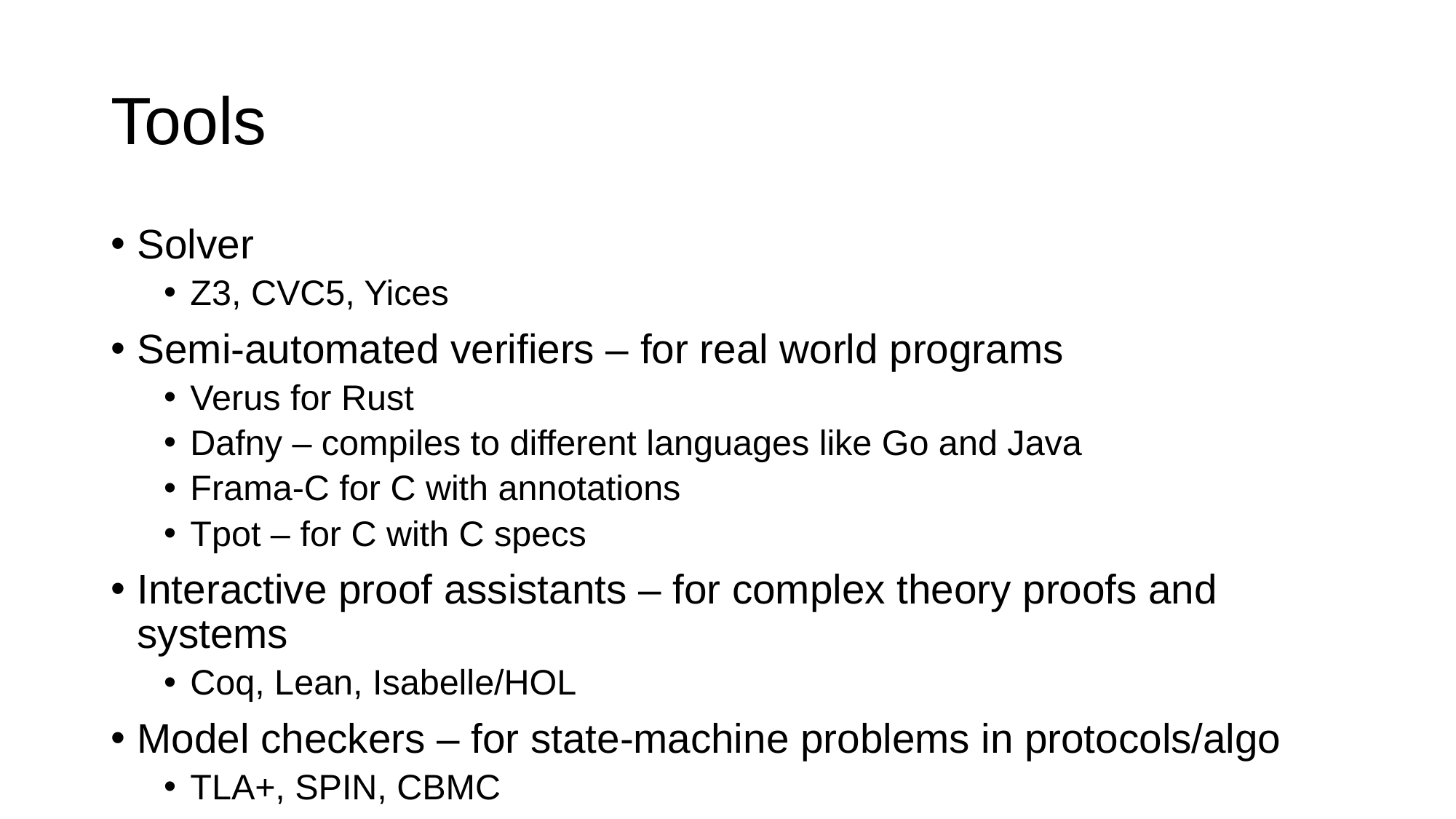

# Tools
Solver
Z3, CVC5, Yices
Semi-automated verifiers – for real world programs
Verus for Rust
Dafny – compiles to different languages like Go and Java
Frama-C for C with annotations
Tpot – for C with C specs
Interactive proof assistants – for complex theory proofs and systems
Coq, Lean, Isabelle/HOL
Model checkers – for state-machine problems in protocols/algo
TLA+, SPIN, CBMC